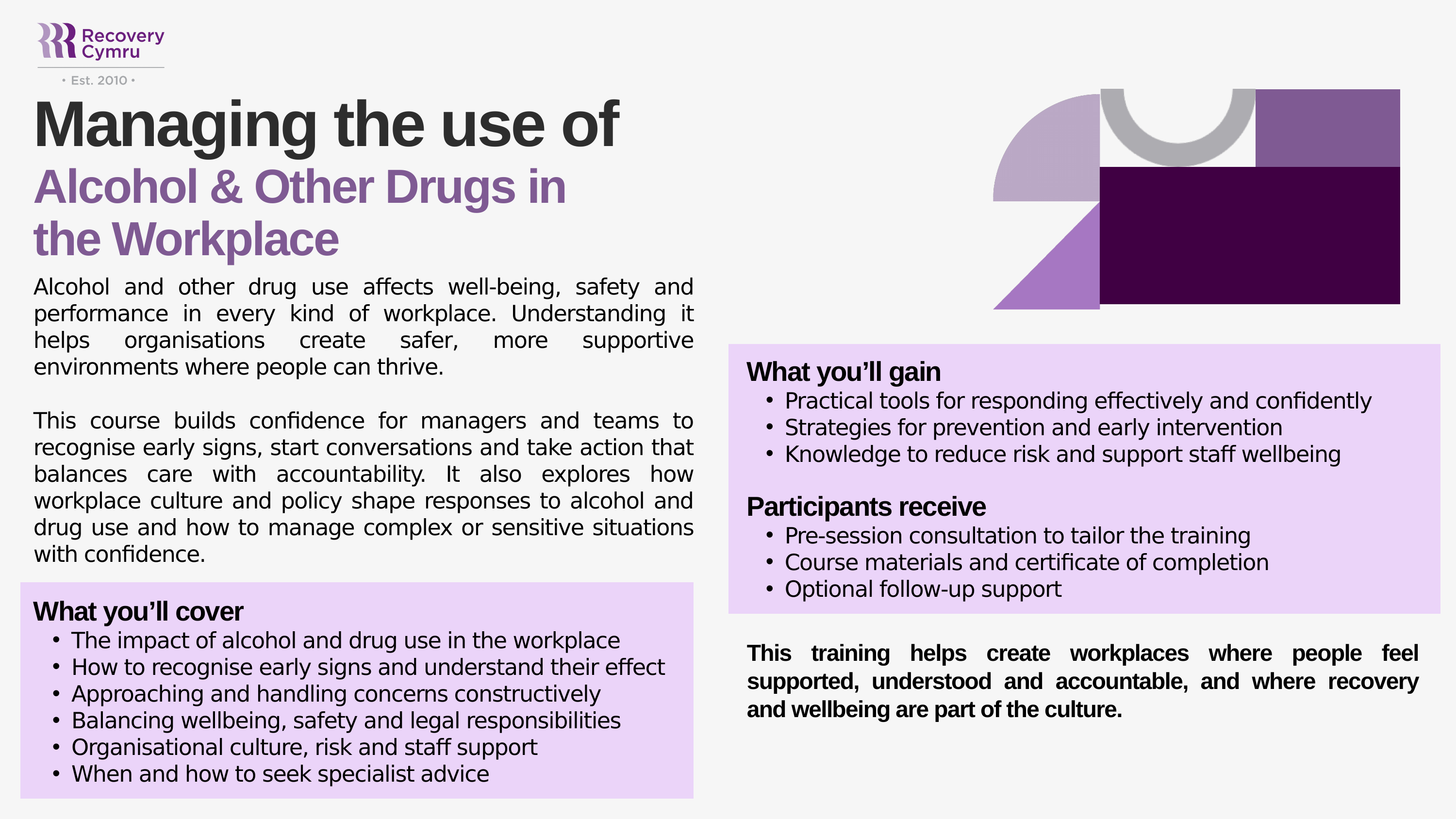

Managing the use of
Alcohol & Other Drugs in the Workplace

Alcohol and other drug use affects well-being, safety and performance in every kind of workplace. Understanding it helps organisations create safer, more supportive environments where people can thrive.

This course builds confidence for managers and teams to recognise early signs, start conversations and take action that balances care with accountability. It also explores how workplace culture and policy shape responses to alcohol and drug use and how to manage complex or sensitive situations with confidence.

What you’ll cover
The impact of alcohol and drug use in the workplace
How to recognise early signs and understand their effect
Approaching and handling concerns constructively
Balancing wellbeing, safety and legal responsibilities
Organisational culture, risk and staff support
When and how to seek specialist advice

What you’ll gain
Practical tools for responding effectively and confidently
Strategies for prevention and early intervention
Knowledge to reduce risk and support staff wellbeing

Participants receive
Pre-session consultation to tailor the training
Course materials and certificate of completion
Optional follow-up support

This training helps create workplaces where people feel supported, understood and accountable, and where recovery and wellbeing are part of the culture.